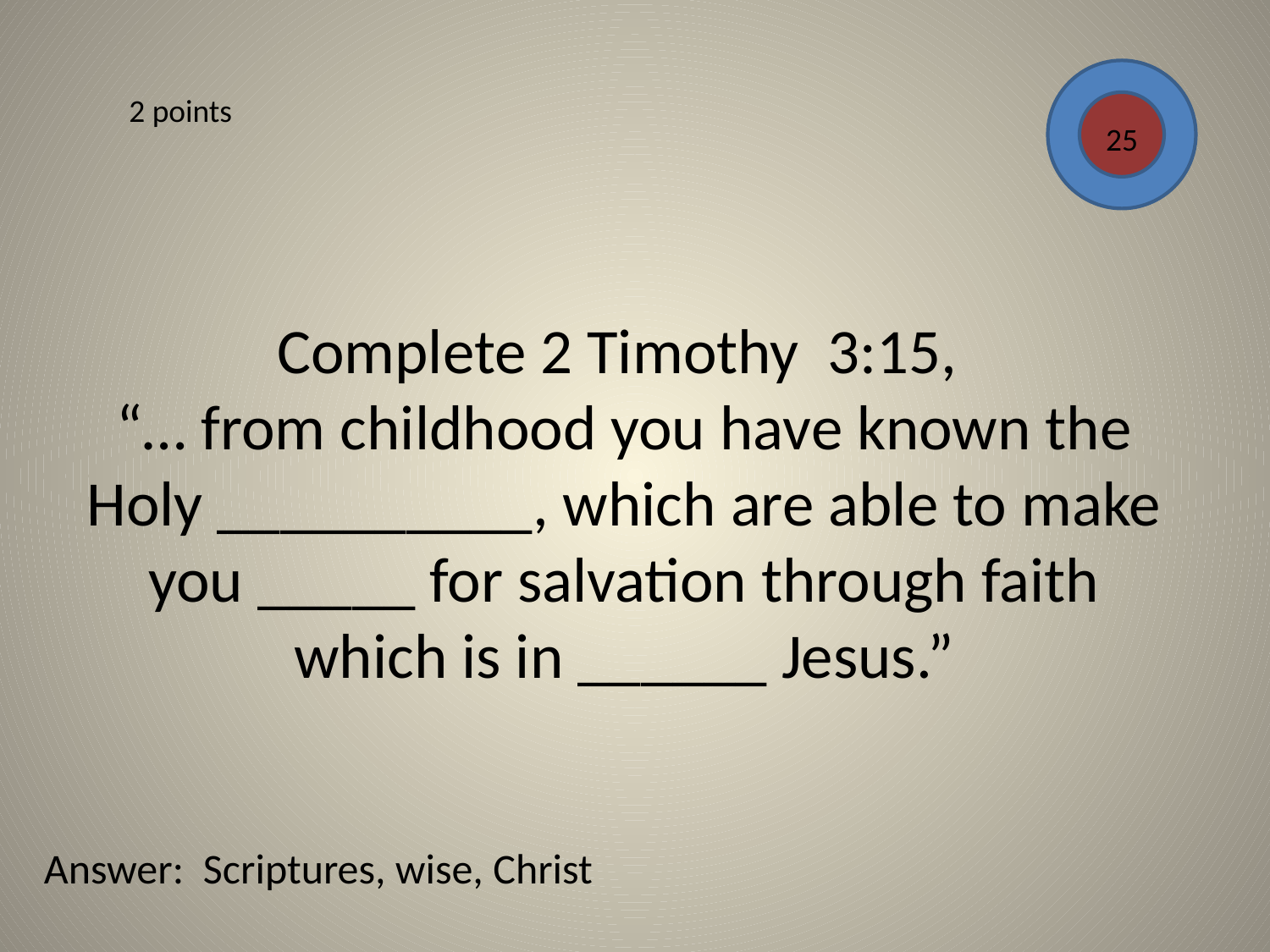

2 points

25
# Complete 2 Timothy  3:15, “… from childhood you have known the Holy __________, which are able to make you _____ for salvation through faith which is in ______ Jesus.”
Answer:  Scriptures, wise, Christ